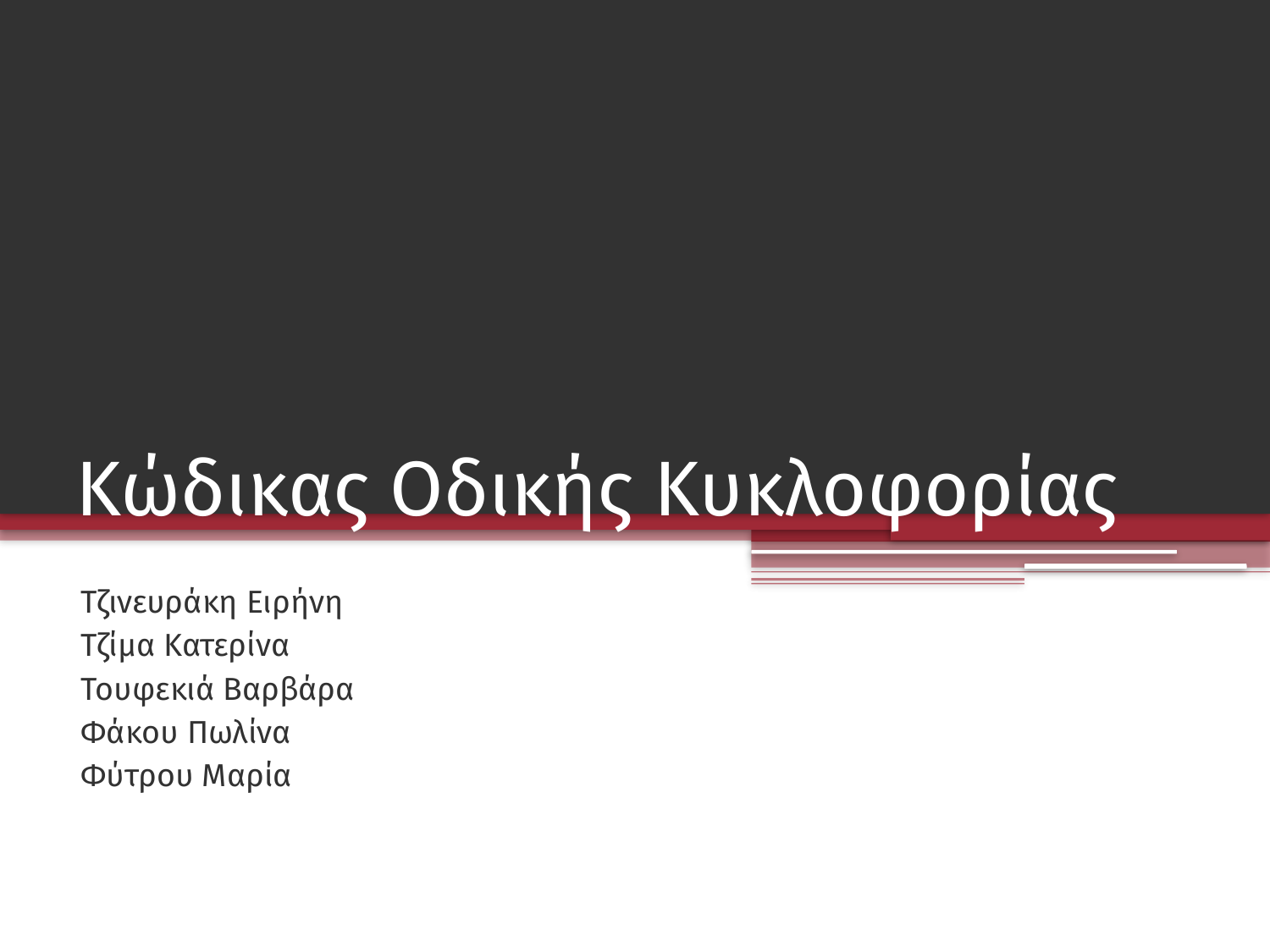

# Κώδικας Οδικής Κυκλοφορίας
Τζινευράκη Ειρήνη
Τζίμα Κατερίνα
Τουφεκιά Βαρβάρα
Φάκου Πωλίνα
Φύτρου Μαρία